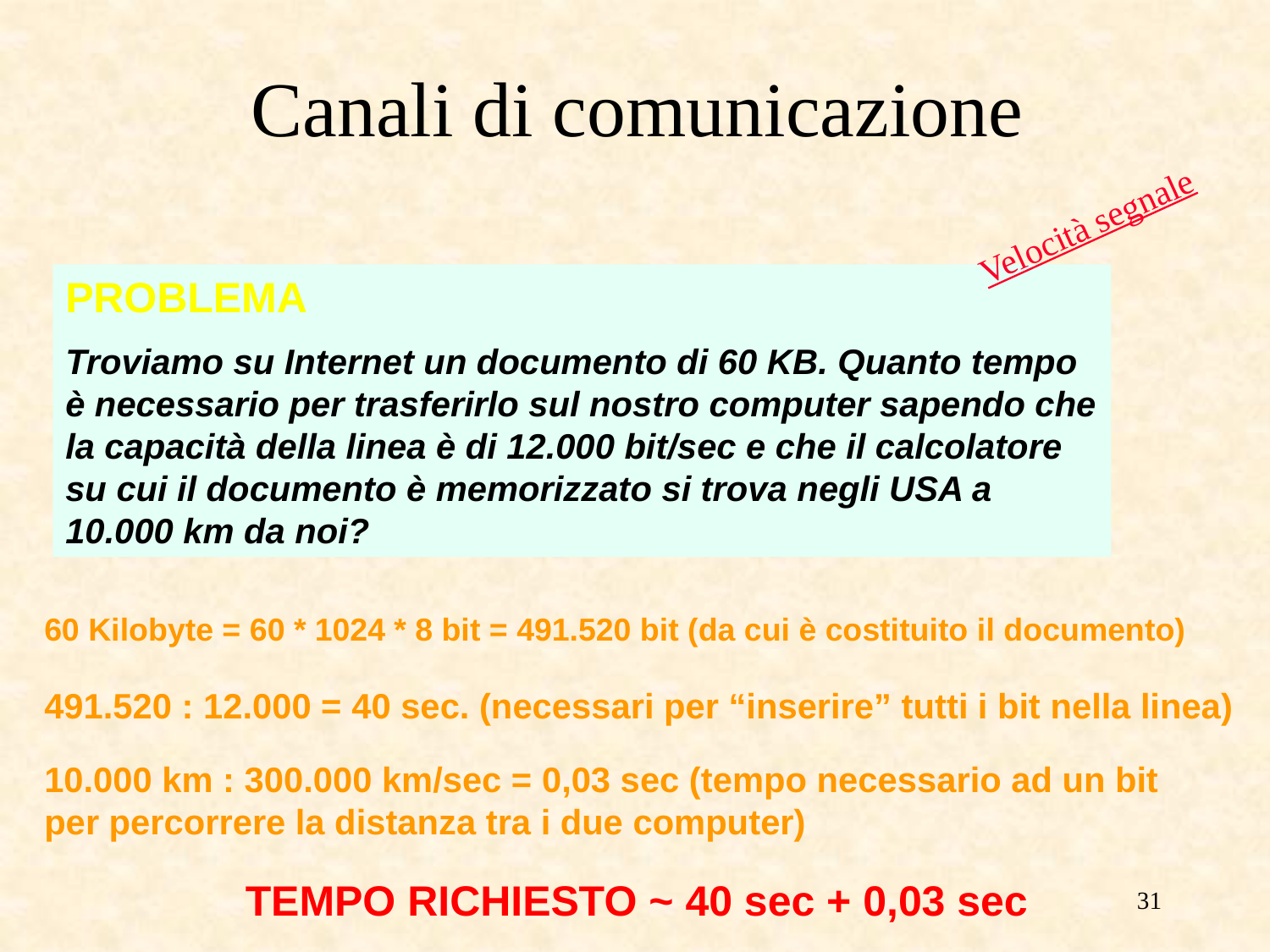

# Canali di comunicazione
Velocità segnale
PROBLEMA
Troviamo su Internet un documento di 60 KB. Quanto tempo è necessario per trasferirlo sul nostro computer sapendo che la capacità della linea è di 12.000 bit/sec e che il calcolatore su cui il documento è memorizzato si trova negli USA a 10.000 km da noi?
60 Kilobyte = 60 * 1024 * 8 bit = 491.520 bit (da cui è costituito il documento)
491.520 : 12.000 = 40 sec. (necessari per “inserire” tutti i bit nella linea)
10.000 km : 300.000 km/sec = 0,03 sec (tempo necessario ad un bit per percorrere la distanza tra i due computer)
TEMPO RICHIESTO ~ 40 sec + 0,03 sec
31